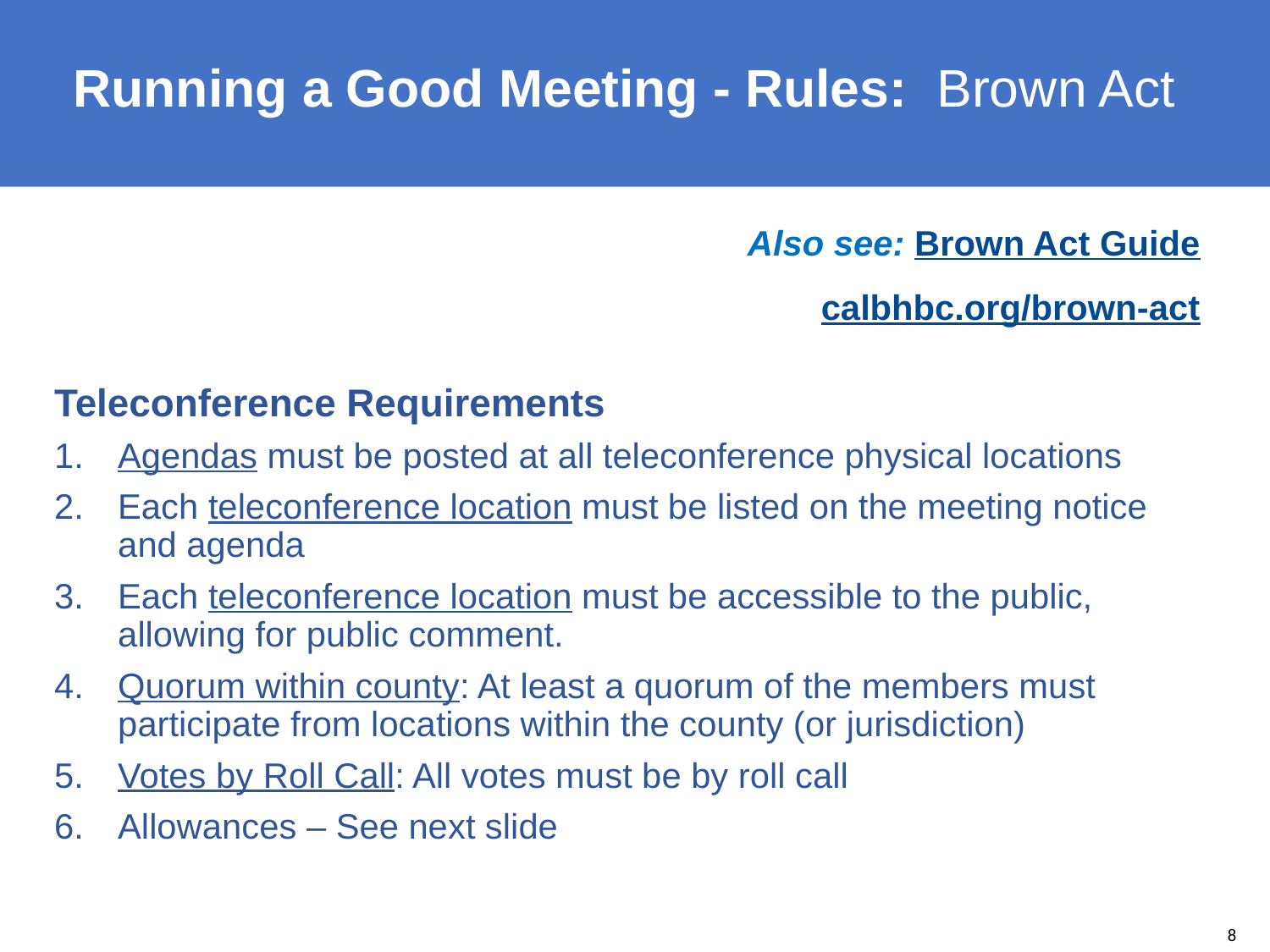

Running a Good Meeting - Rules:  Brown Act
Also see: Brown Act Guide
calbhbc.org/brown-act
Teleconference Requirements
Agendas must be posted at all teleconference physical locations
Each teleconference location must be listed on the meeting notice and agenda
Each teleconference location must be accessible to the public, allowing for public comment.
Quorum within county: At least a quorum of the members must participate from locations within the county (or jurisdiction)
Votes by Roll Call: All votes must be by roll call
Allowances – See next slide